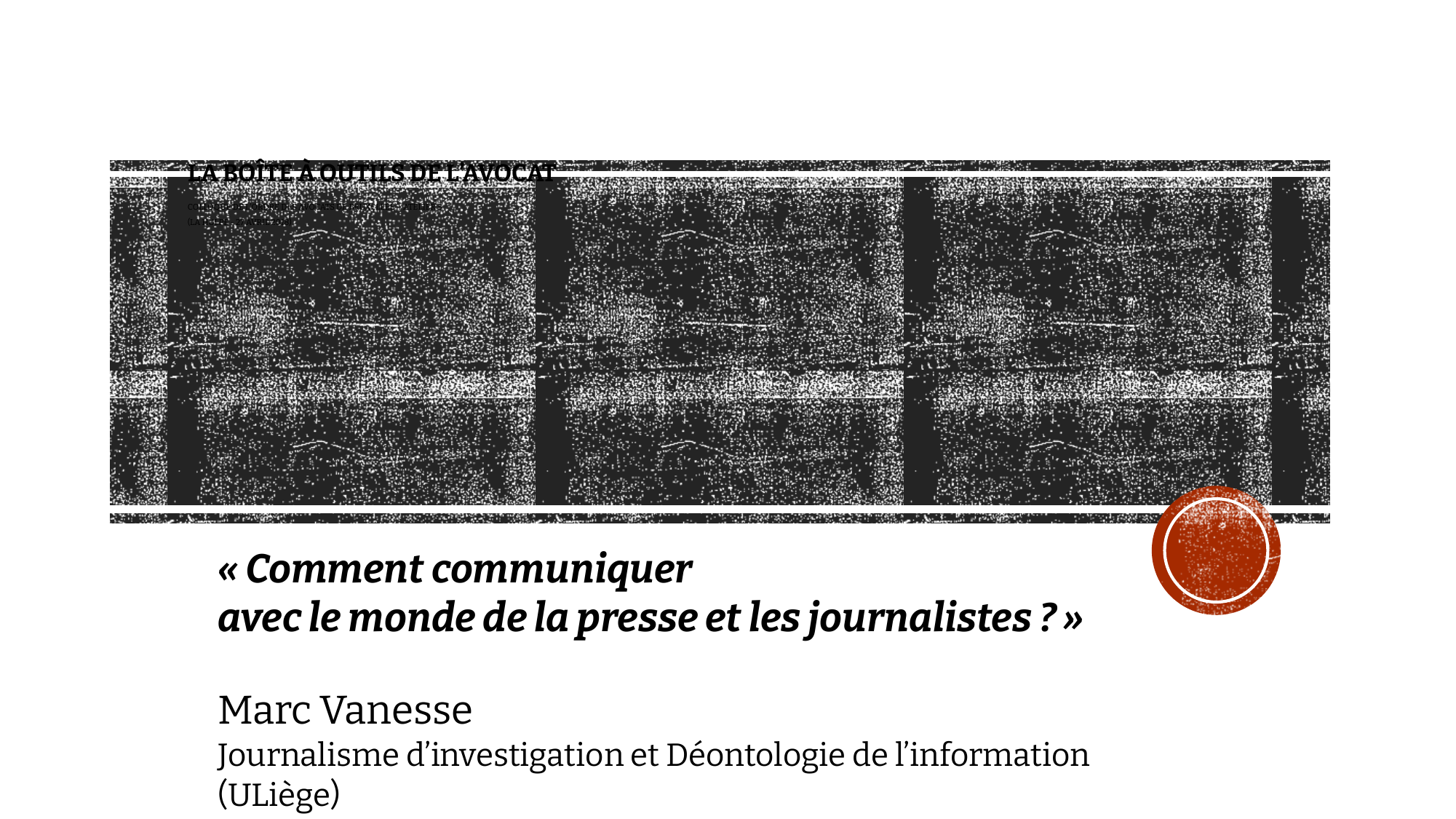

# La boîte à outils de l’avocat Colloque de l’ordre des avocats de Bruxelles – Atelier 5 (La Hulpe - 27 avril 2018)

« Comment communiquer
avec le monde de la presse et les journalistes ? »
Marc Vanesse
Journalisme d’investigation et Déontologie de l’information
(ULiège)